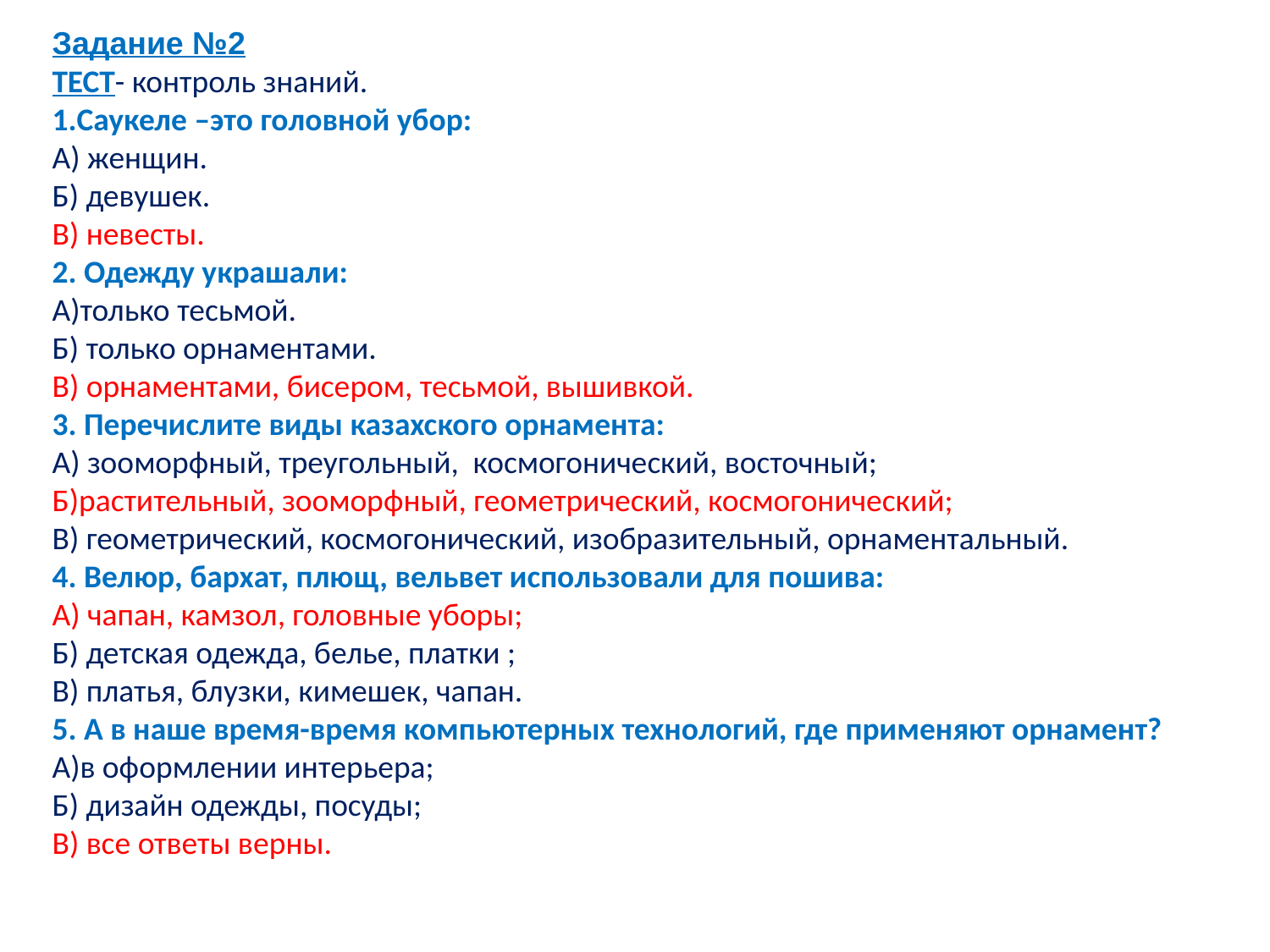

Задание №2
ТЕСТ- контроль знаний.
1.Саукеле –это головной убор:
А) женщин.
Б) девушек.
В) невесты.
2. Одежду украшали:
А)только тесьмой.
Б) только орнаментами.
В) орнаментами, бисером, тесьмой, вышивкой.
3. Перечислите виды казахского орнамента:
А) зооморфный, треугольный,  космогонический, восточный;
Б)растительный, зооморфный, геометрический, космогонический;
В) геометрический, космогонический, изобразительный, орнаментальный.
4. Велюр, бархат, плющ, вельвет использовали для пошива:
А) чапан, камзол, головные уборы;
Б) детская одежда, белье, платки ;
В) платья, блузки, кимешек, чапан.
5. А в наше время-время компьютерных технологий, где применяют орнамент?
А)в оформлении интерьера;
Б) дизайн одежды, посуды;
В) все ответы верны.